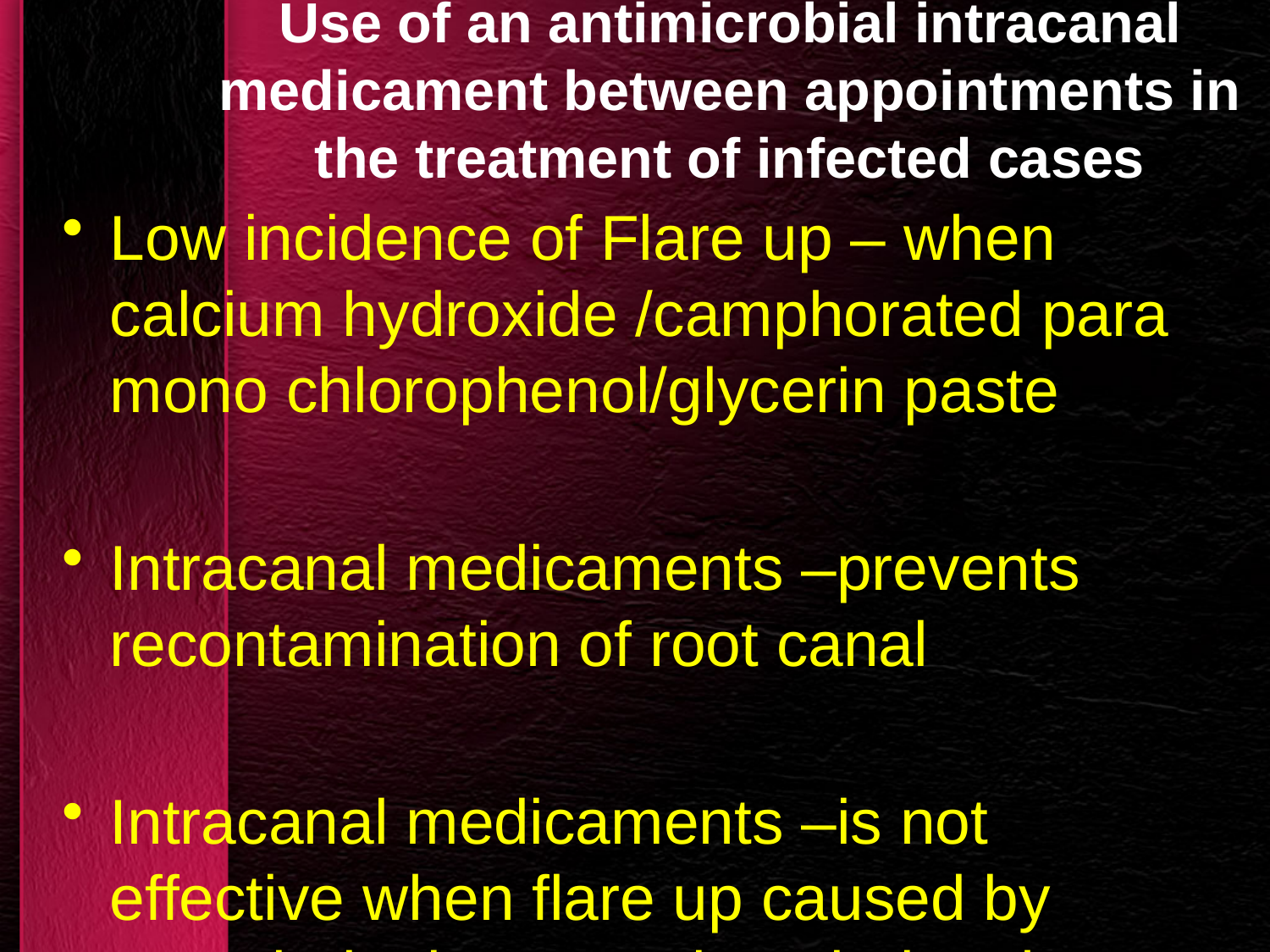

# Use of an antimicrobial intracanal medicament between appointments in the treatment of infected cases
Low incidence of Flare up – when calcium hydroxide /camphorated para mono chlorophenol/glycerin paste

Intracanal medicaments –prevents recontamination of root canal

Intracanal medicaments –is not effective when flare up caused by extruded microorganism during the chemico-mechanical procedures